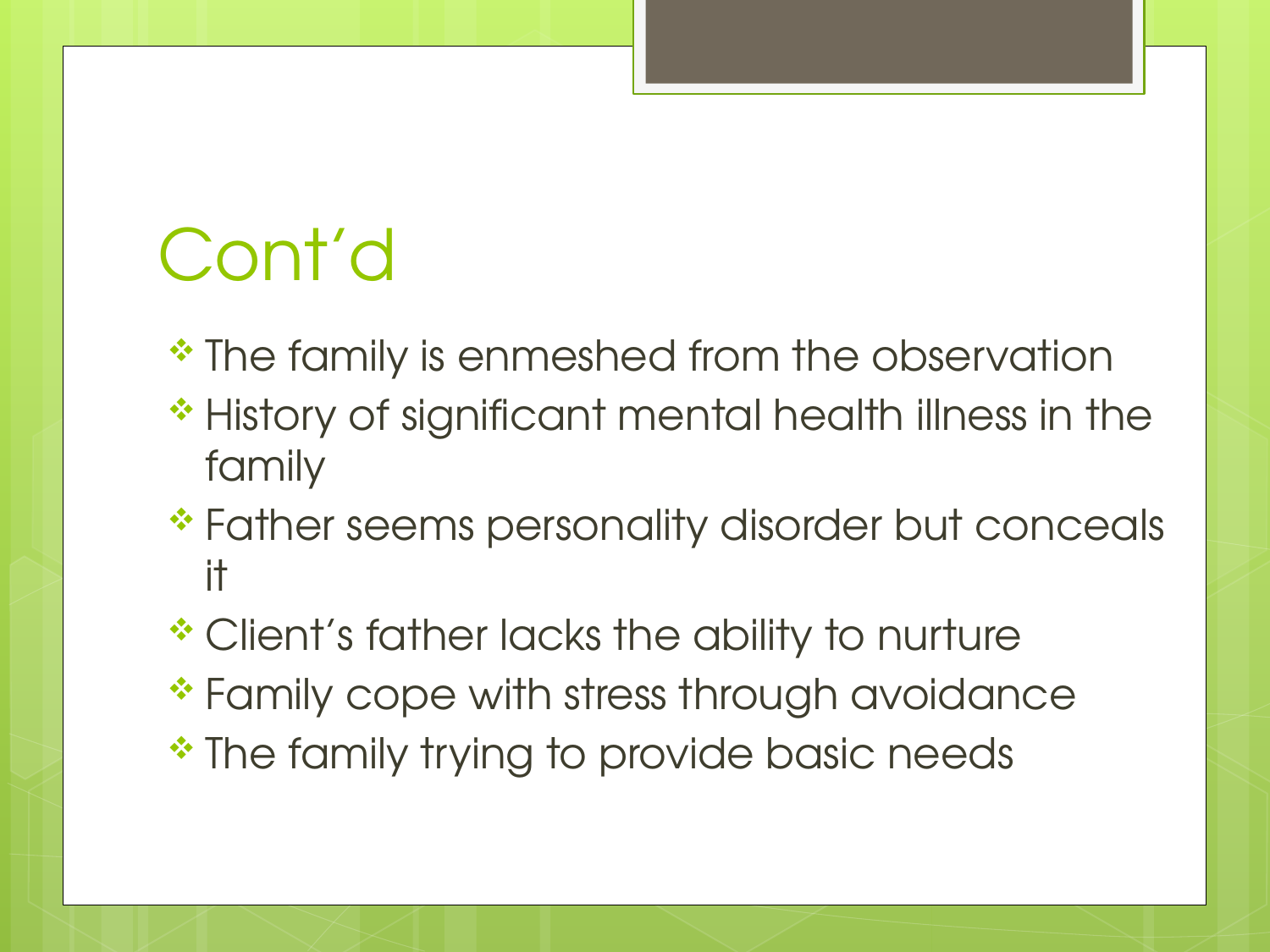

# Cont’d
The family is enmeshed from the observation
History of significant mental health illness in the family
Father seems personality disorder but conceals it
Client’s father lacks the ability to nurture
Family cope with stress through avoidance
The family trying to provide basic needs